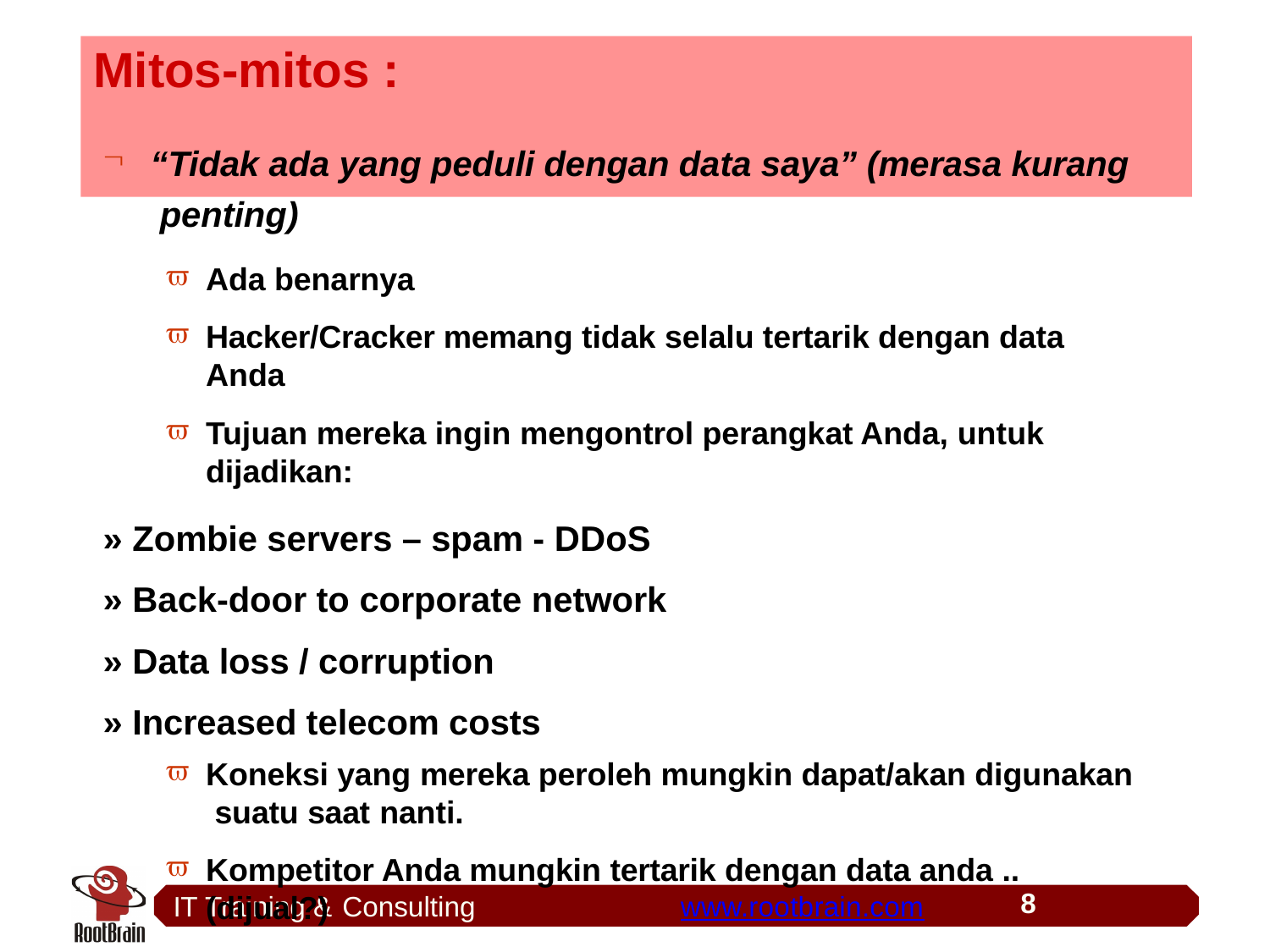

# Mitos-mitos :
“Tidak ada yang peduli dengan data saya” (merasa kurang  penting)
Ada benarnya
Hacker/Cracker memang tidak selalu tertarik dengan data Anda
Tujuan mereka ingin mengontrol perangkat Anda, untuk  dijadikan:
» Zombie servers – spam - DDoS
» Back-door to corporate network
» Data loss / corruption
» Increased telecom costs
Koneksi yang mereka peroleh mungkin dapat/akan digunakan  suatu saat nanti.
Kompetitor Anda mungkin tertarik dengan data anda .. (dijual?)
8
IT Training & Consulting
www.rootbrain.com